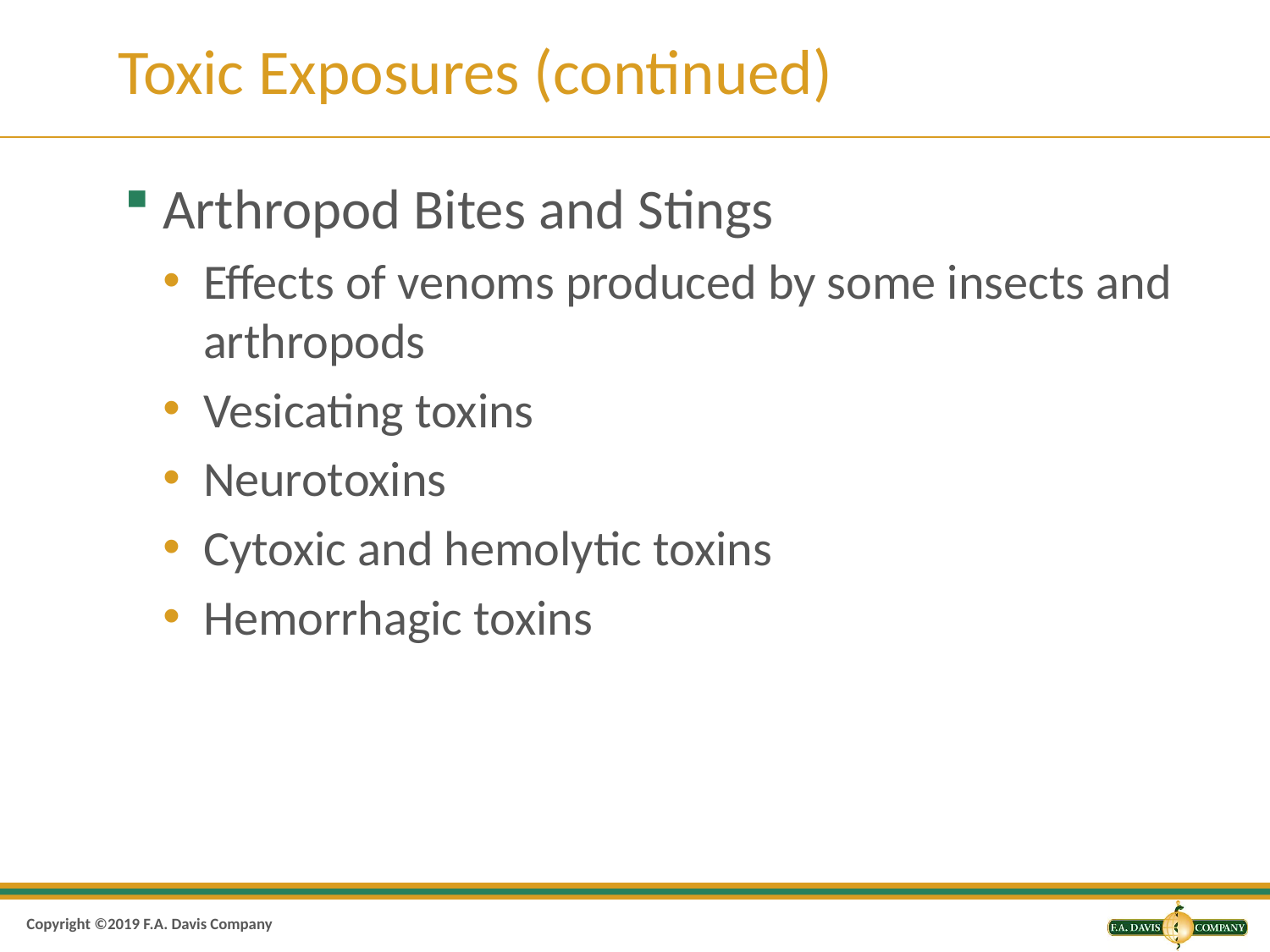

# Toxic Exposures (continued)
Arthropod Bites and Stings
Effects of venoms produced by some insects and arthropods
Vesicating toxins
Neurotoxins
Cytoxic and hemolytic toxins
Hemorrhagic toxins